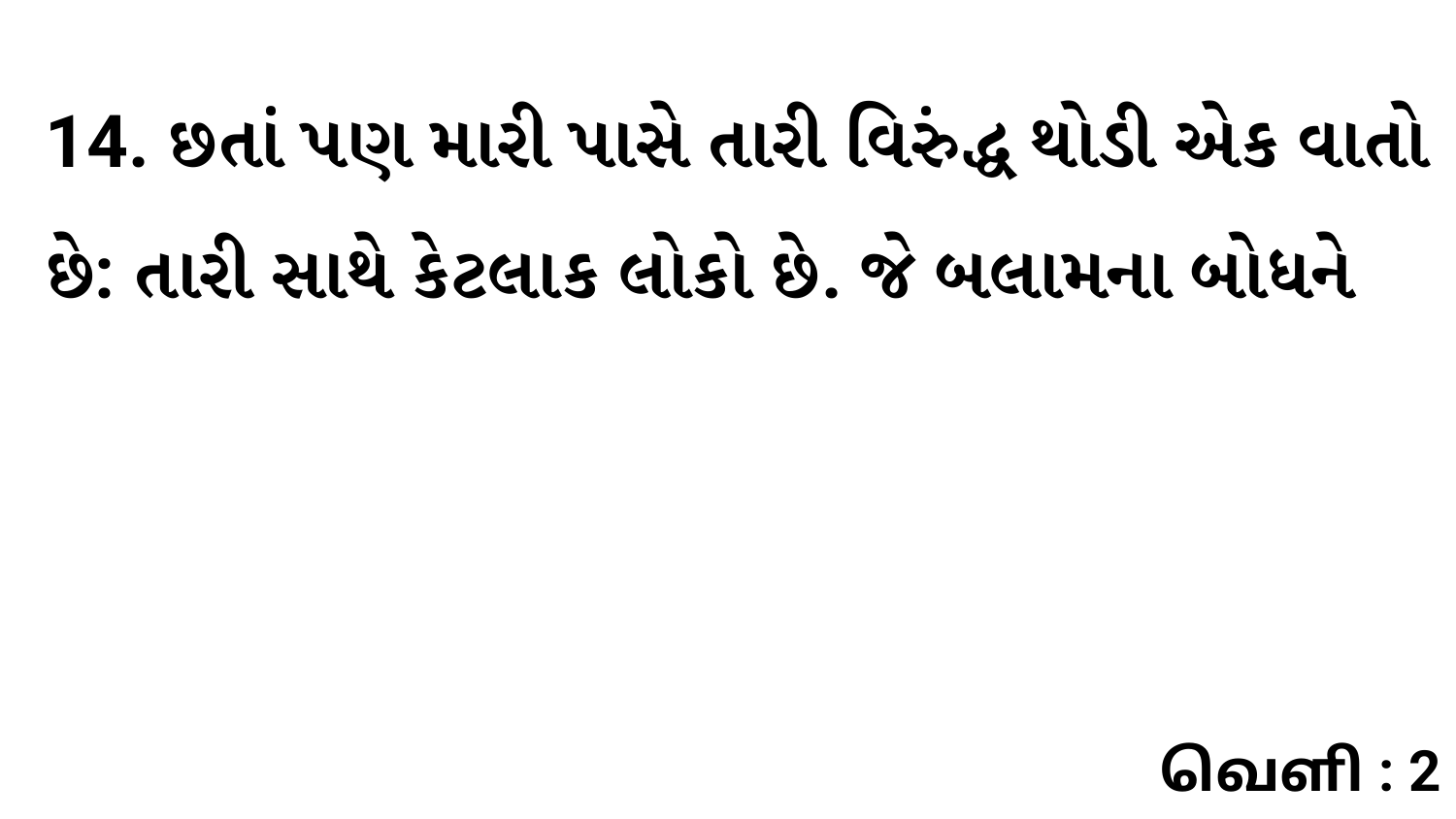

14. છતાં પણ મારી પાસે તારી વિરુંદ્ધ થોડી એક વાતો છે: તારી સાથે કેટલાક લોકો છે. જે બલામના બોધને
வெளி : 2